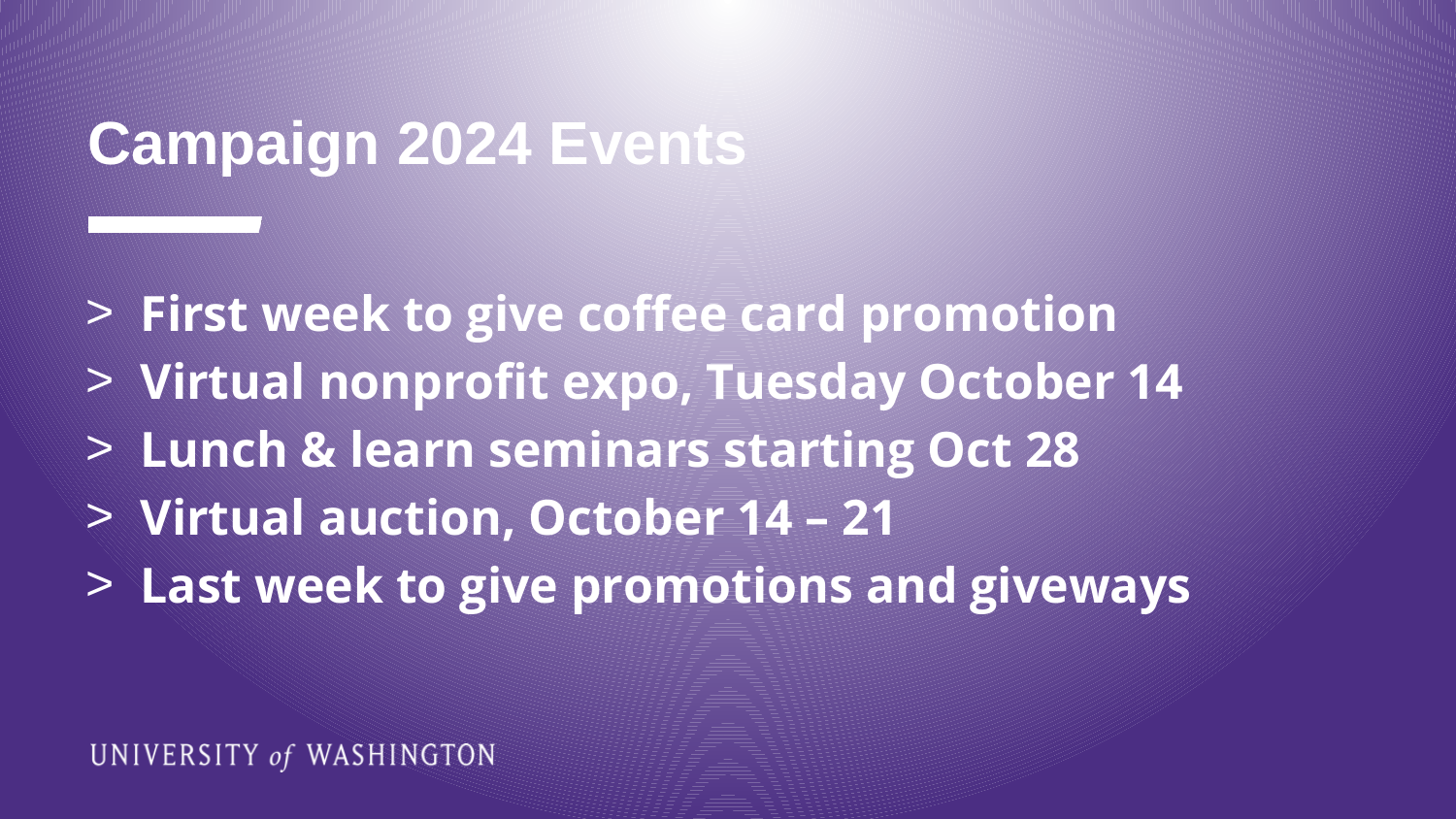

# Campaign 2024 Events
First week to give coffee card promotion
Virtual nonprofit expo, Tuesday October 14
Lunch & learn seminars starting Oct 28
Virtual auction, October 14 – 21
Last week to give promotions and giveways